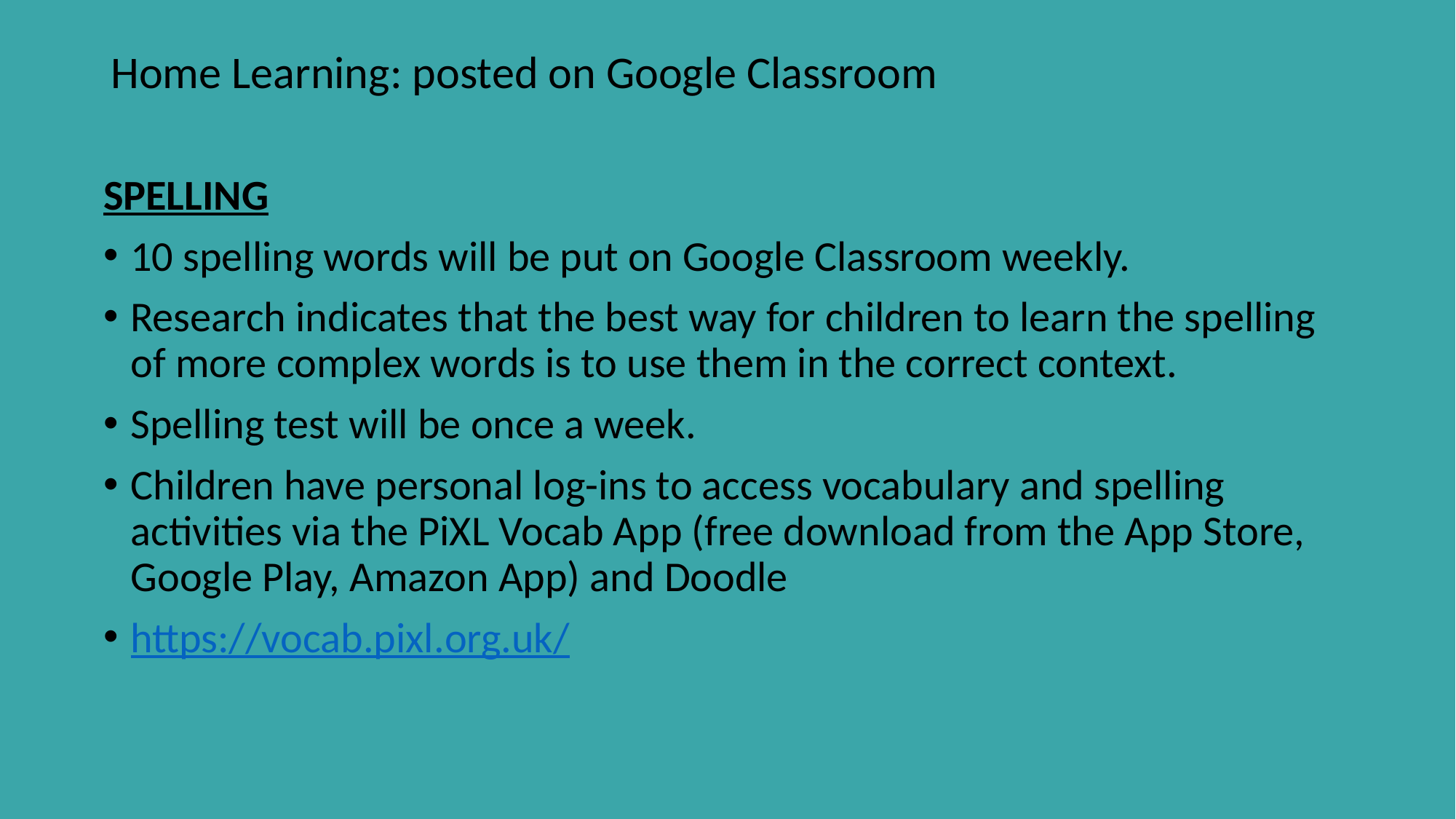

# Home Learning: posted on Google Classroom
SPELLING
10 spelling words will be put on Google Classroom weekly.
Research indicates that the best way for children to learn the spelling of more complex words is to use them in the correct context.
Spelling test will be once a week.
Children have personal log-ins to access vocabulary and spelling activities via the PiXL Vocab App (free download from the App Store, Google Play, Amazon App) and Doodle
https://vocab.pixl.org.uk/